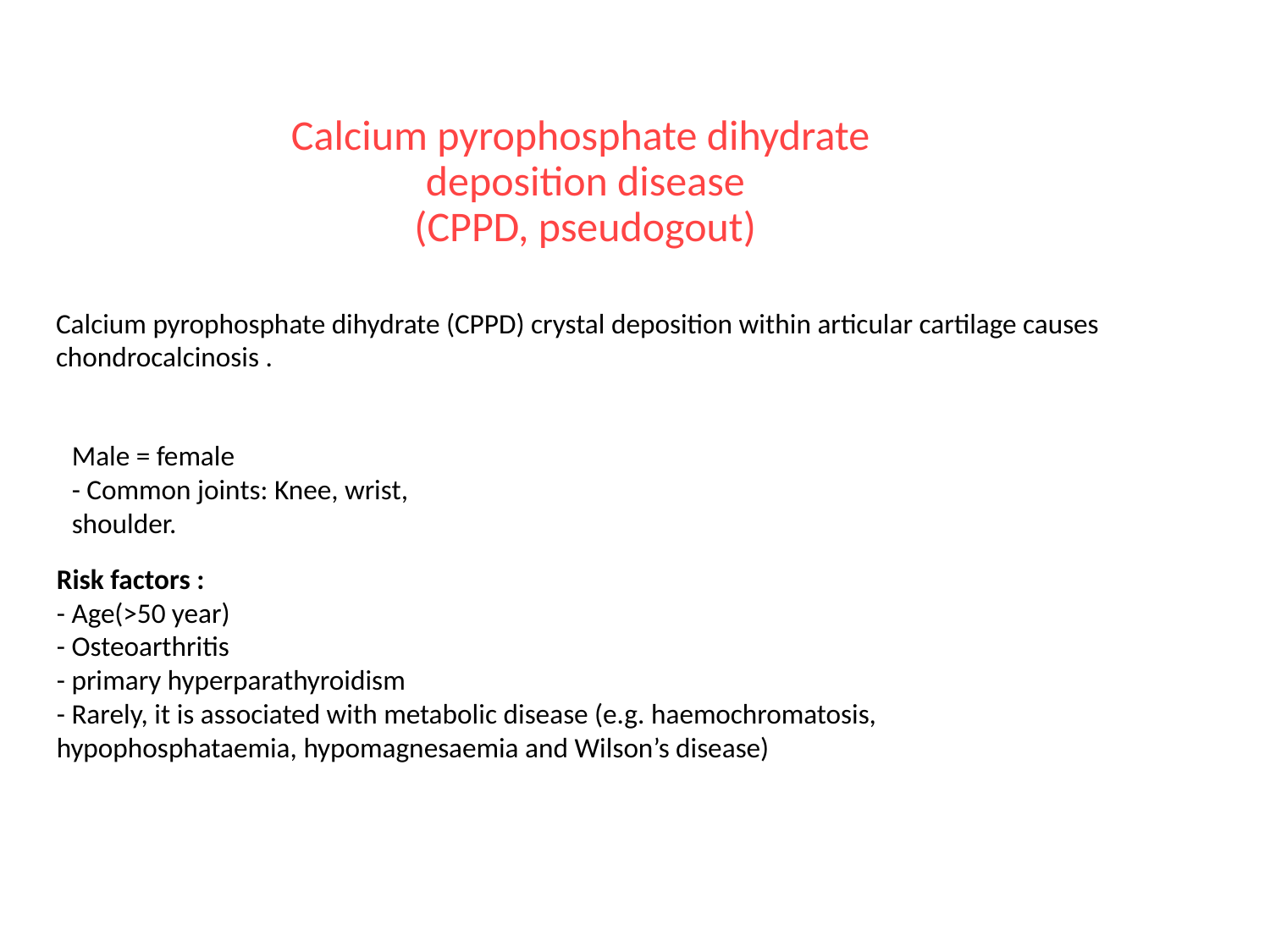

Calcium pyrophosphate dihydrate
deposition disease
(CPPD, pseudogout)
Calcium pyrophosphate dihydrate (CPPD) crystal deposition within articular cartilage causes chondrocalcinosis .

Male = female
- Common joints: Knee, wrist, shoulder.

Risk factors :
- Age(>50 year)
- Osteoarthritis
- primary hyperparathyroidism
- Rarely, it is associated with metabolic disease (e.g. haemochromatosis, hypophosphataemia, hypomagnesaemia and Wilson’s disease)